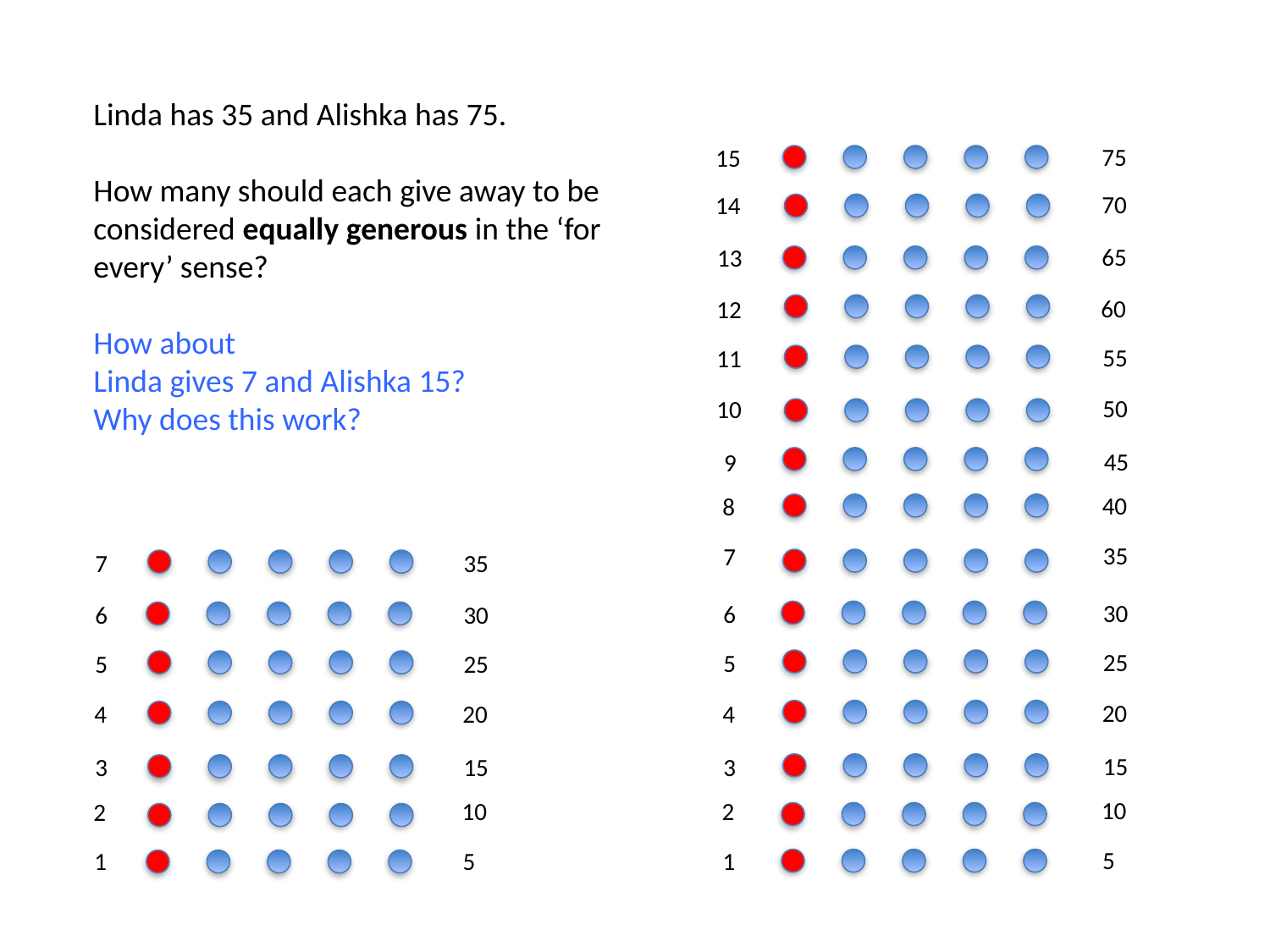

Linda has 35 and Alishka has 75.

How many should each give away to be considered equally generous in the ‘for every’ sense?

How about
Linda gives 7 and Alishka 15?
Why does this work?

75
15

70
14

65
13

60
12

55
11

50
10

45
9

40
8

35
7
35
7

30
6
30
6

25
5
25
5

20
4
20
4

15
3
15
3

10
2
10
2

5
1
5
1